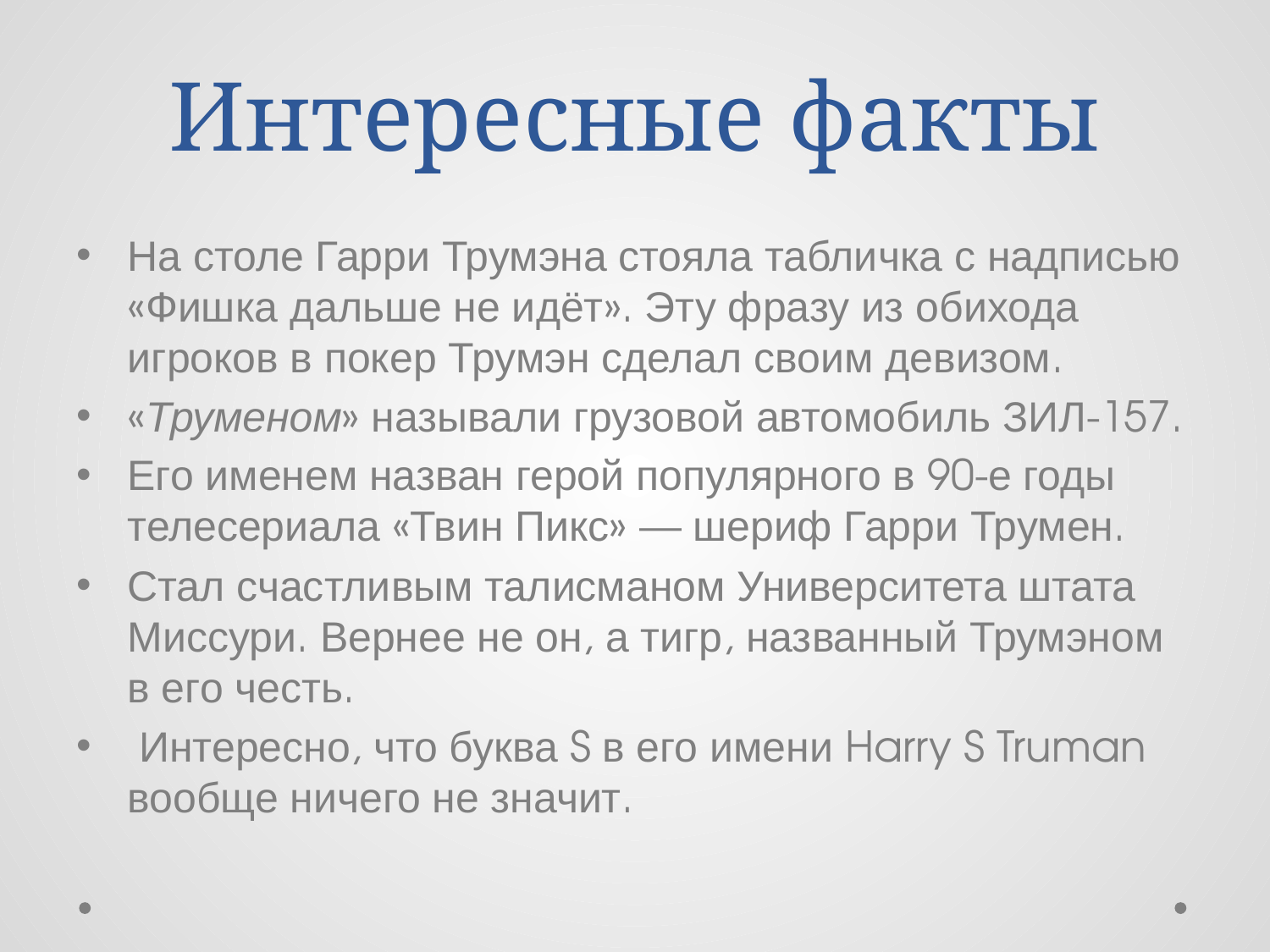

# Интересные факты
На столе Гарри Трумэна стояла табличка с надписью «Фишка дальше не идёт». Эту фразу из обихода игроков в покер Трумэн сделал своим девизом.
«Труменом» называли грузовой автомобиль ЗИЛ-157.
Его именем назван герой популярного в 90-е годы телесериала «Твин Пикс» — шериф Гарри Трумен.
Стал счастливым талисманом Университета штата Миссури. Вернее не он, а тигр, названный Трумэном в его честь.
 Интересно, что буква S в его имени Harry S Truman вообще ничего не значит.